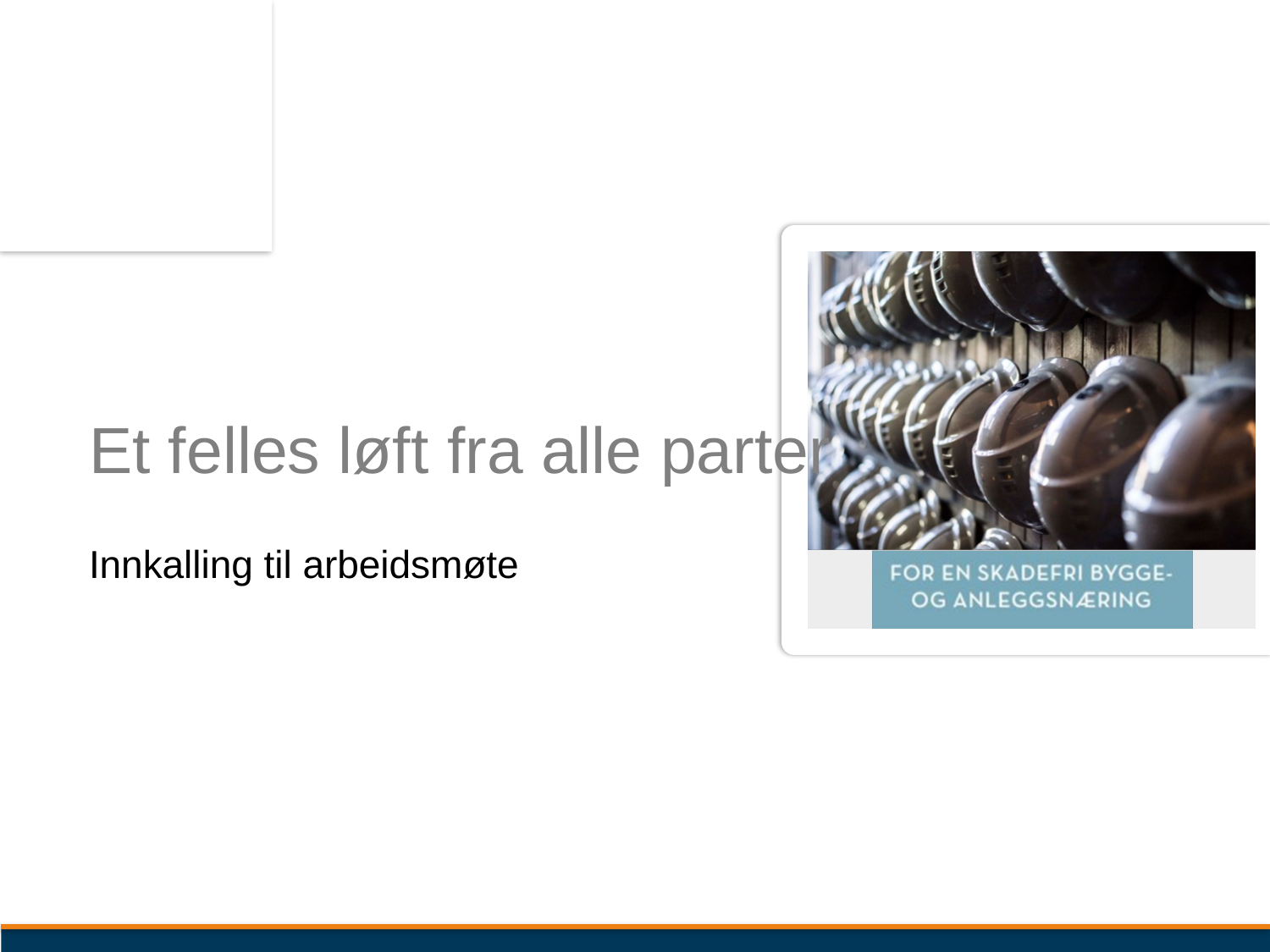

# Et felles løft fra alle parter
Innkalling til arbeidsmøte